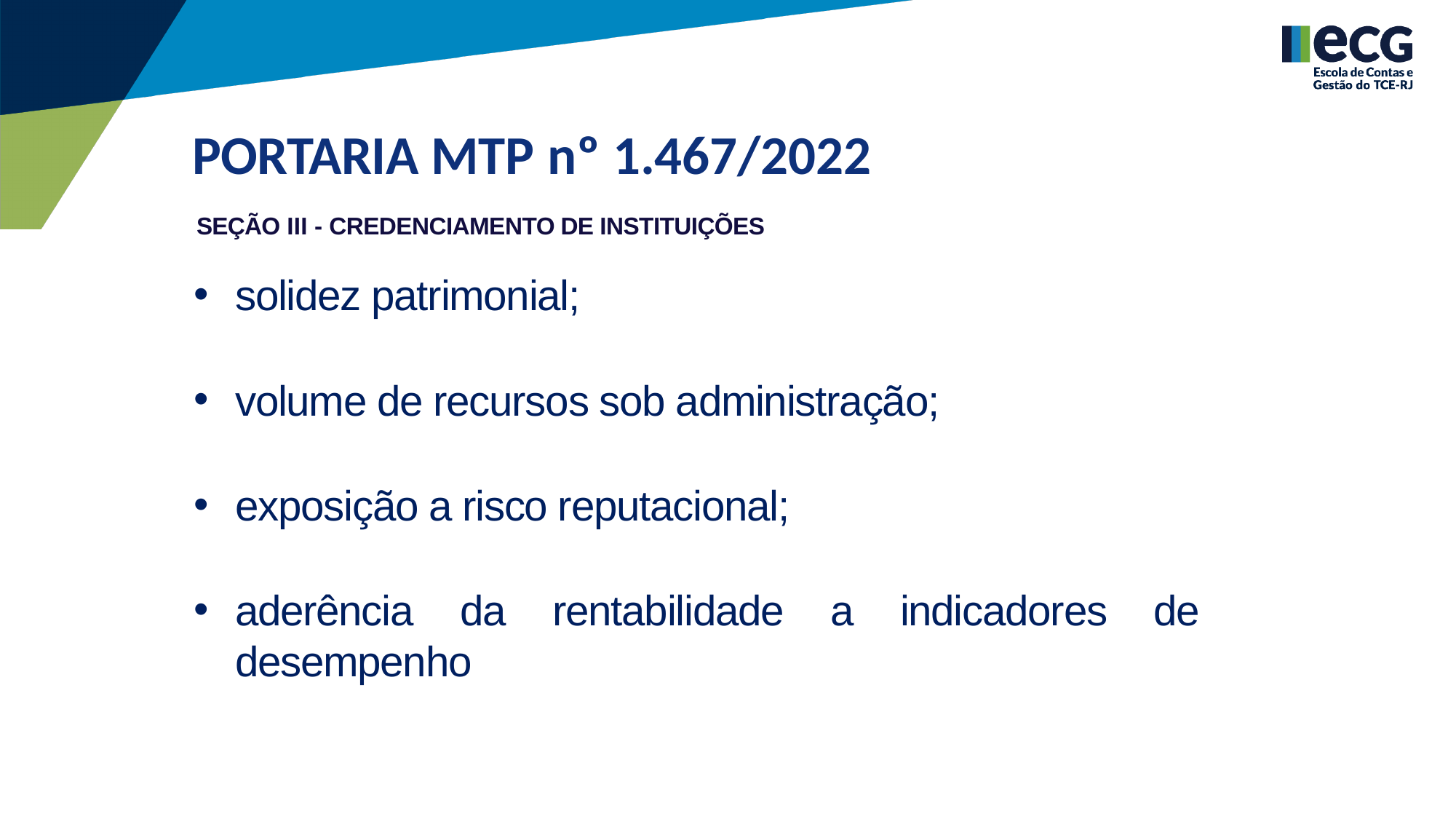

PORTARIA MTP nº 1.467/2022
SEÇÃO III - CREDENCIAMENTO DE INSTITUIÇÕES
solidez patrimonial;

volume de recursos sob administração;

exposição a risco reputacional;

aderência da rentabilidade a indicadores de desempenho